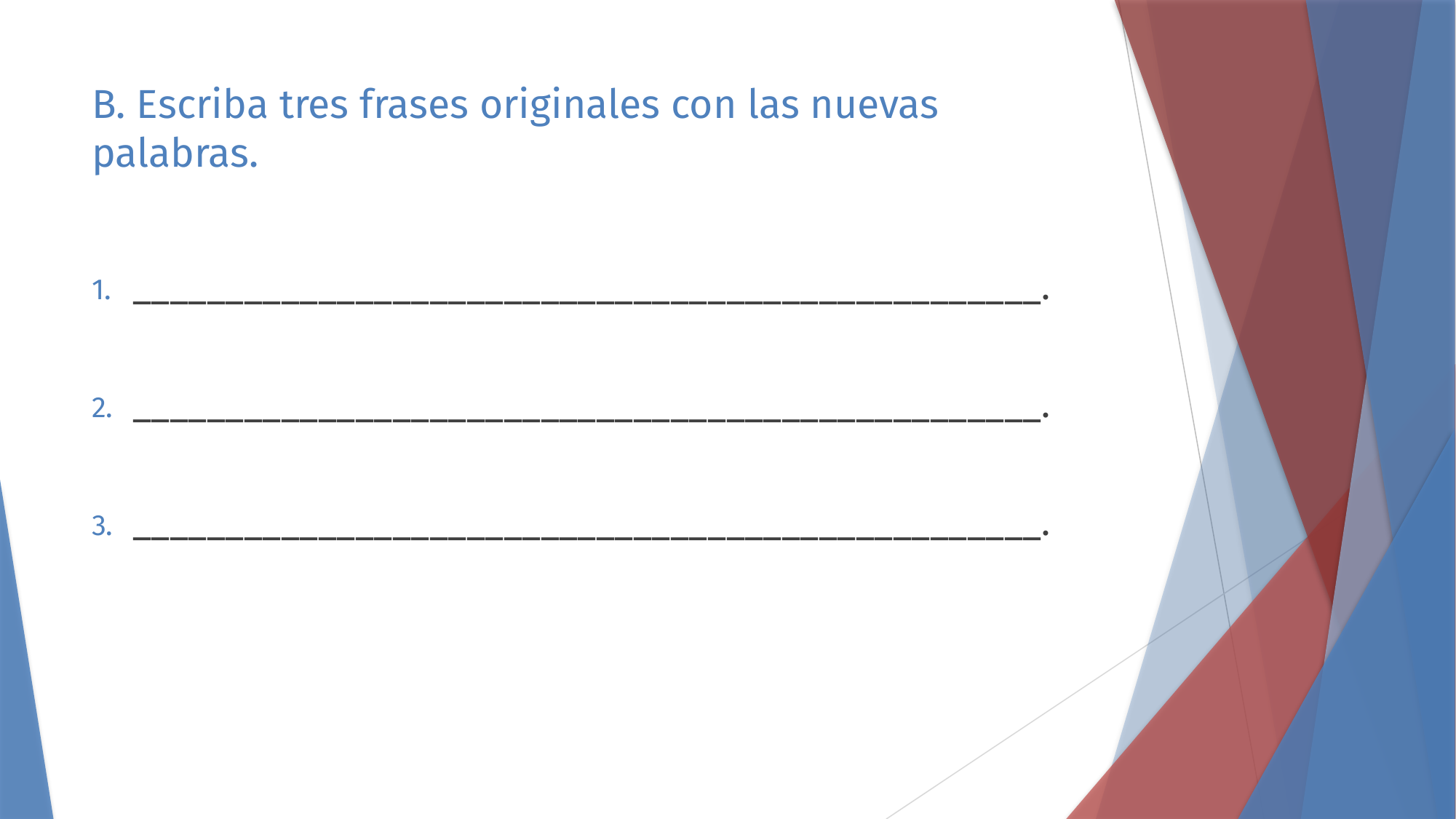

# B. Escriba tres frases originales con las nuevas palabras.
_________________________________________________.

_________________________________________________.

_________________________________________________.